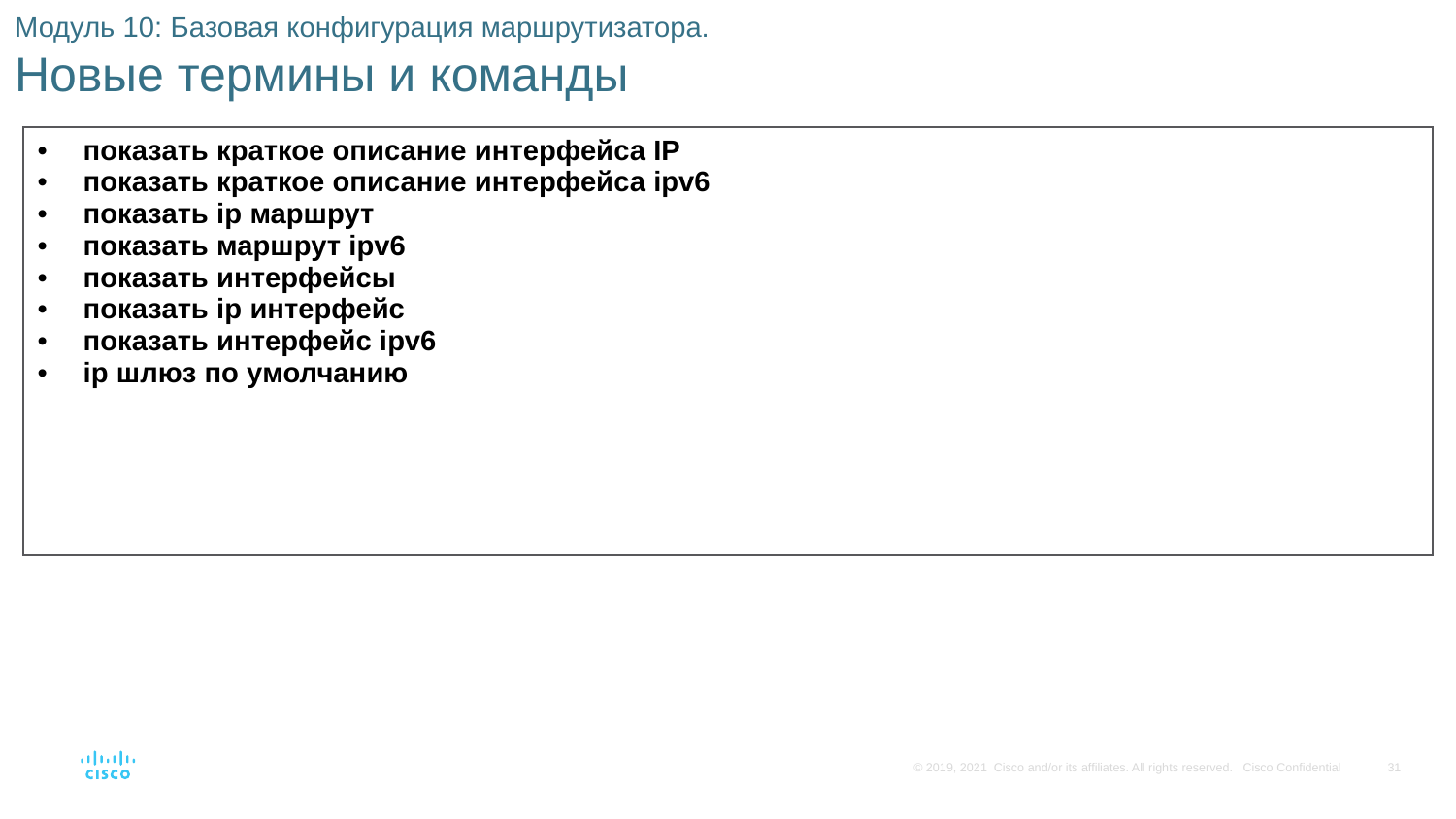

# Модуль 10: Базовая конфигурация маршрутизатора. Новые термины и команды
| показать краткое описание интерфейса IP показать краткое описание интерфейса ipv6 показать ip маршрут показать маршрут ipv6 показать интерфейсы показать ip интерфейс показать интерфейс ipv6 ip шлюз по умолчанию |
| --- |